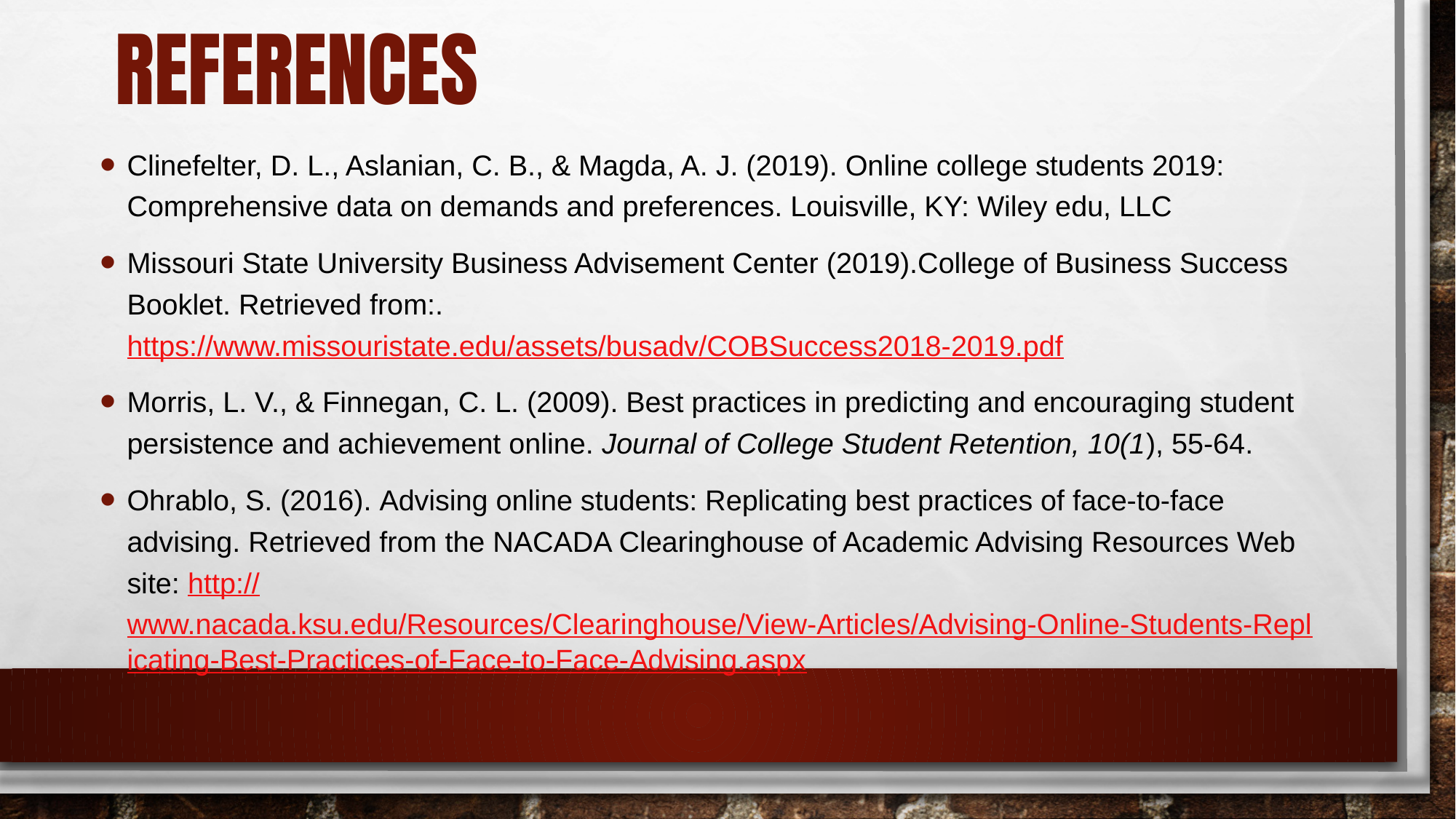

# References
Clinefelter, D. L., Aslanian, C. B., & Magda, A. J. (2019). Online college students 2019: Comprehensive data on demands and preferences. Louisville, KY: Wiley edu, LLC
Missouri State University Business Advisement Center (2019).College of Business Success Booklet. Retrieved from:. https://www.missouristate.edu/assets/busadv/COBSuccess2018-2019.pdf
Morris, L. V., & Finnegan, C. L. (2009). Best practices in predicting and encouraging student persistence and achievement online. Journal of College Student Retention, 10(1), 55-64.
Ohrablo, S. (2016). Advising online students: Replicating best practices of face-to-face advising. Retrieved from the NACADA Clearinghouse of Academic Advising Resources Web site: http://www.nacada.ksu.edu/Resources/Clearinghouse/View-Articles/Advising-Online-Students-Replicating-Best-Practices-of-Face-to-Face-Advising.aspx